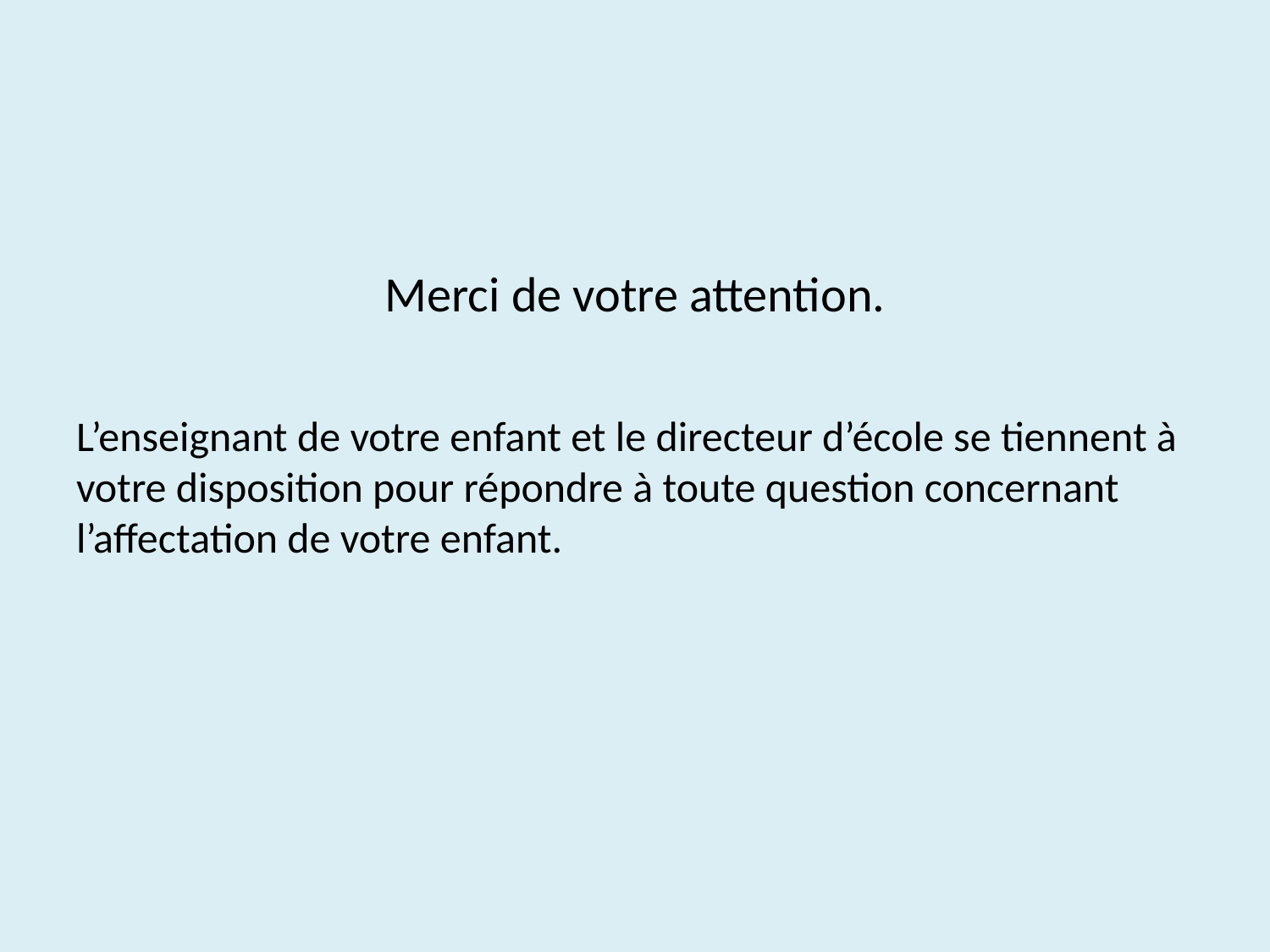

Merci de votre attention.

L’enseignant de votre enfant et le directeur d’école se tiennent à votre disposition pour répondre à toute question concernant l’affectation de votre enfant.